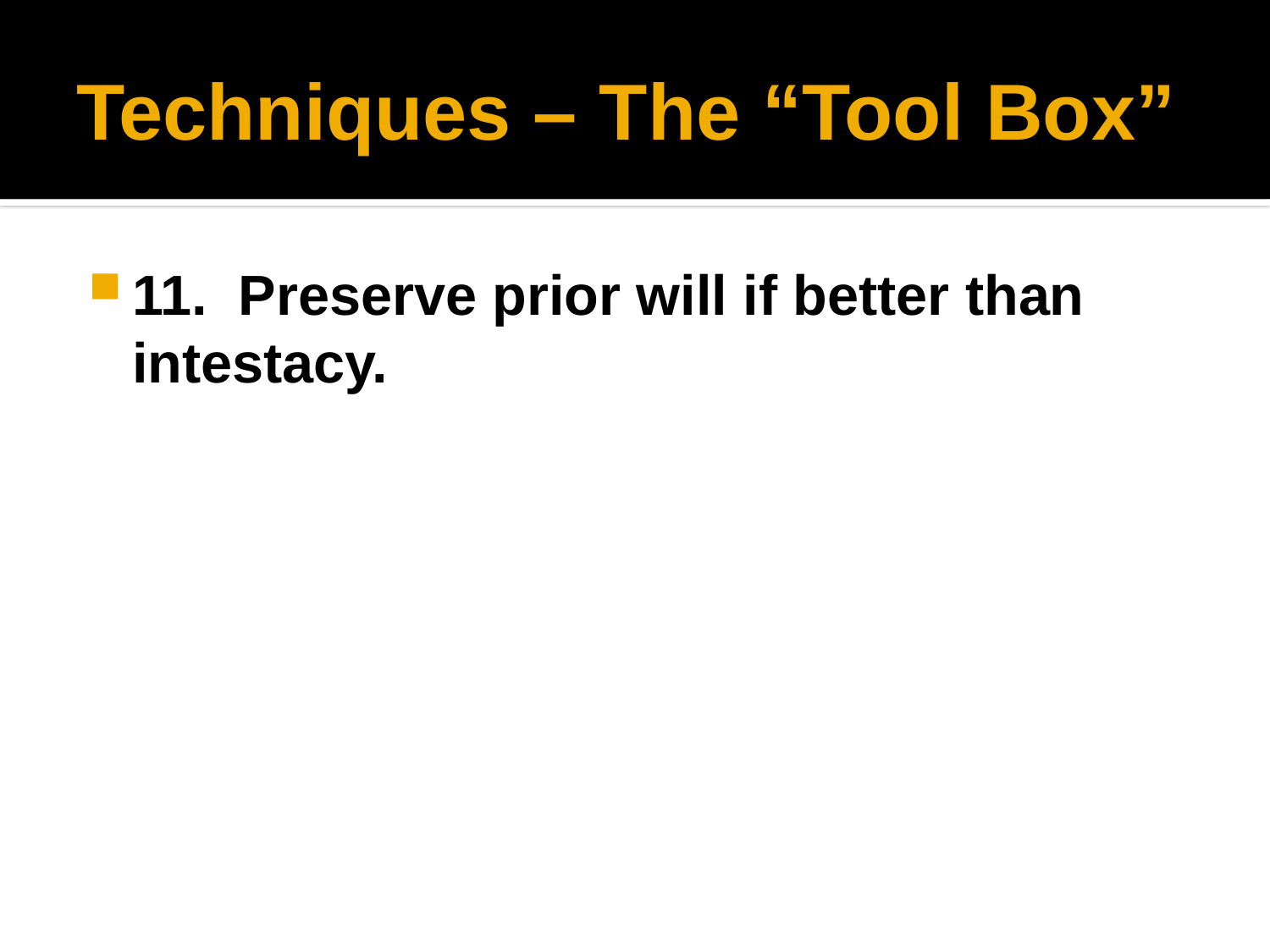

# Techniques – The “Tool Box”
11.  Preserve prior will if better than intestacy.